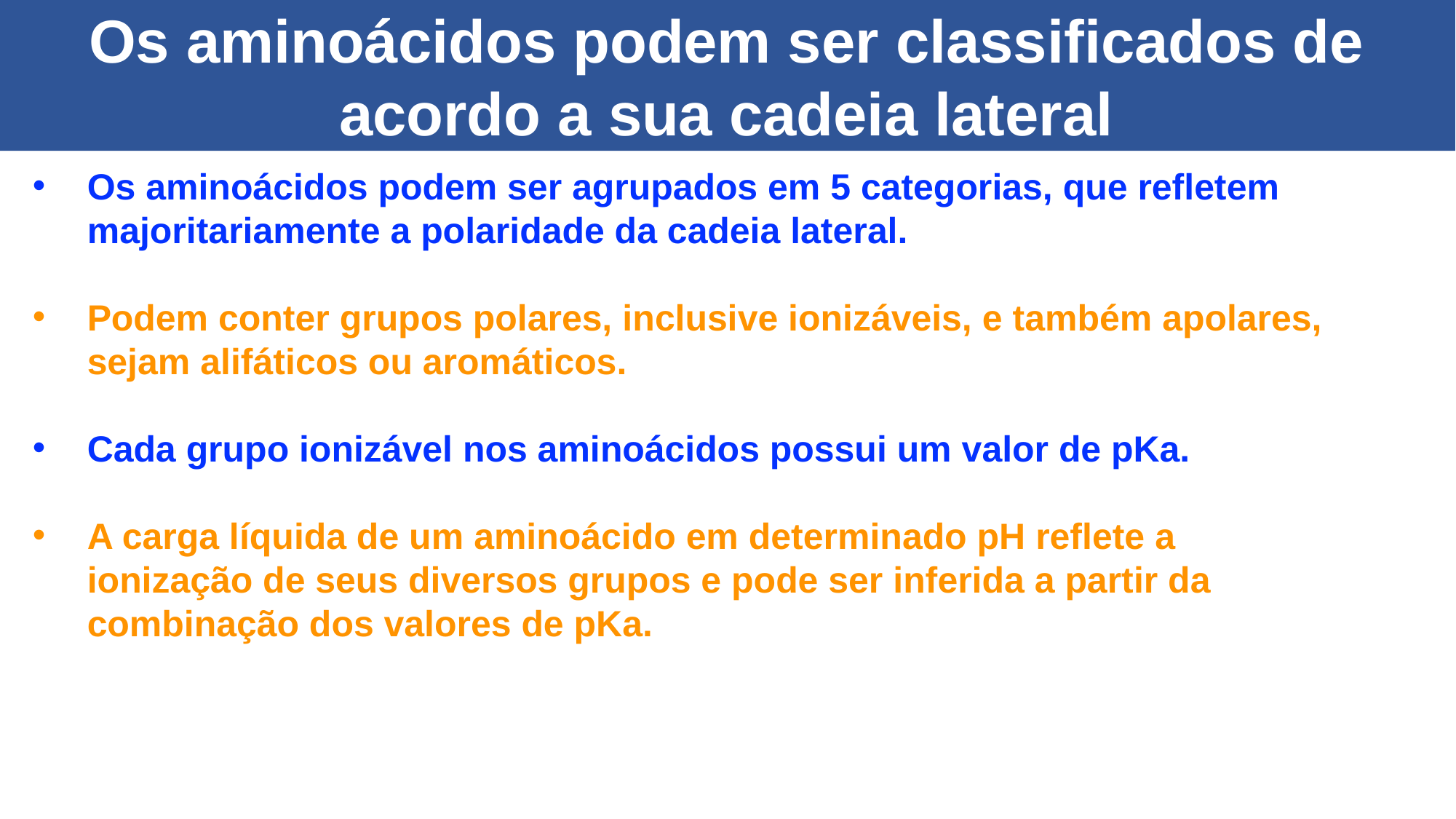

Os aminoácidos podem ser classificados de acordo a sua cadeia lateral
Os aminoácidos podem ser agrupados em 5 categorias, que refletem majoritariamente a polaridade da cadeia lateral.

Podem conter grupos polares, inclusive ionizáveis, e também apolares, sejam alifáticos ou aromáticos.

Cada grupo ionizável nos aminoácidos possui um valor de pKa.

A carga líquida de um aminoácido em determinado pH reflete a ionização de seus diversos grupos e pode ser inferida a partir da combinação dos valores de pKa.